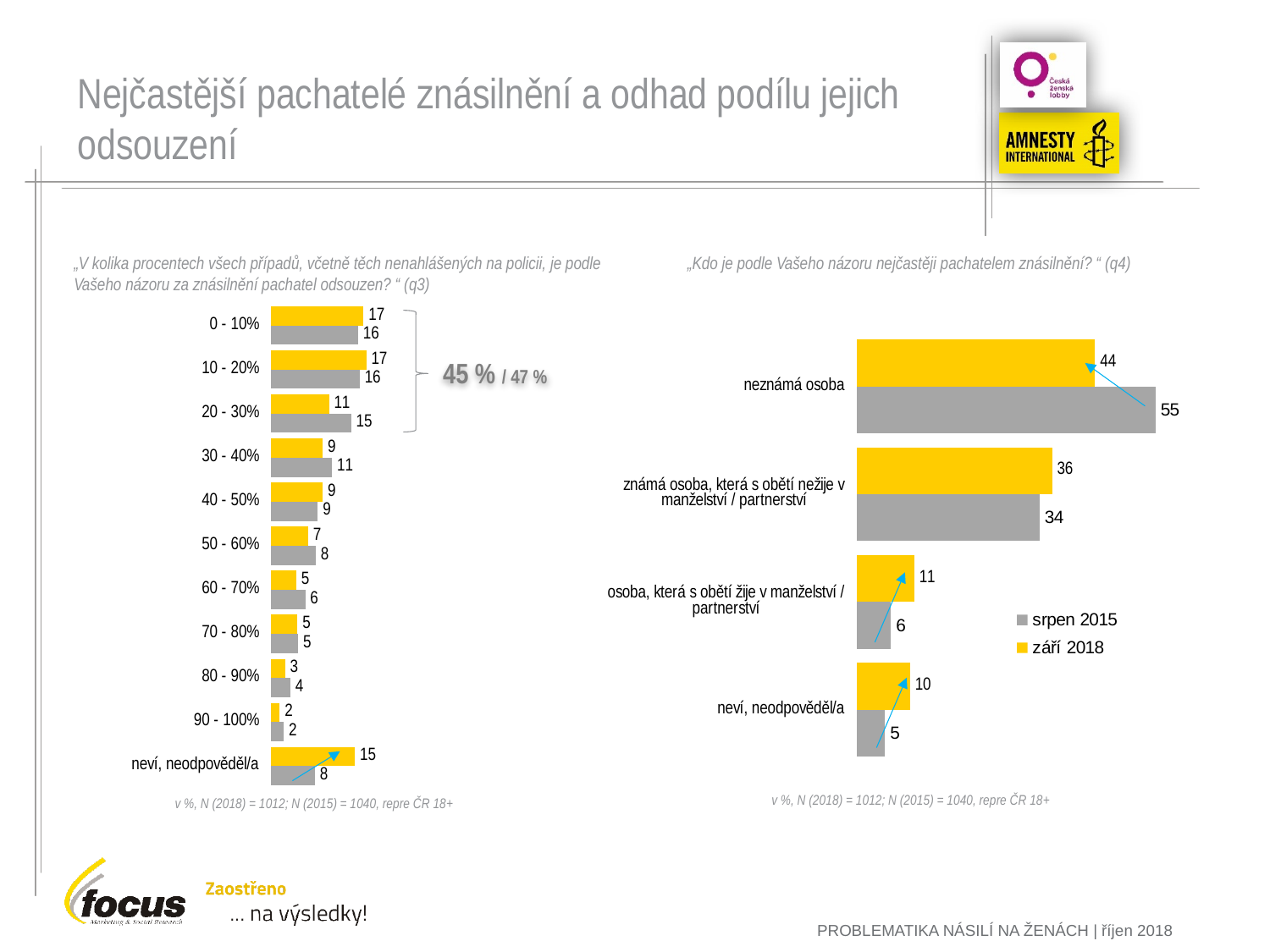

# Nejčastější pachatelé znásilnění a odhad podílu jejich odsouzení
„V kolika procentech všech případů, včetně těch nenahlášených na policii, je podle Vašeho názoru za znásilnění pachatel odsouzen? “ (q3)
„Kdo je podle Vašeho názoru nejčastěji pachatelem znásilnění? “ (q4)

### Chart

| Category |  |  |
|---|---|---|
| 0 - 10% | 16.996047430830036 | 16.0 |
| 10 - 20% | 17.49011857707509 | 16.3 |
| 20 - 30% | 10.67193675889328 | 14.7 |
| 30 - 40% | 9.486166007905139 | 11.2 |
| 40 - 50% | 9.486166007905139 | 8.6 |
| 50 - 60% | 6.818181818181817 | 8.200000000000001 |
| 60 - 70% | 4.6442687747035585 | 6.3 |
| 70 - 80% | 4.841897233201581 | 5.0 |
| 80 - 90% | 2.5691699604743086 | 3.5 |
| 90 - 100% | 1.5810276679841895 | 2.307692308 |
| neví, neodpověděl/a | 15.41501976284585 | 8.076923077 |

### Chart

| Category | září 2018 | srpen 2015 |
|---|---|---|
| neznámá osoba | 43.77470355731224 | 54.9 |
| známá osoba, která s obětí nežije v manželství / partnerství | 35.869565217391305 | 33.6 |
| osoba, která s obětí žije v manželství / partnerství | 10.573122529644271 | 6.3 |
| neví, neodpověděl/a | 9.782608695652172 | 5.2 |
45 % / 47 %
v %, N (2018) = 1012; N (2015) = 1040, repre ČR 18+
v %, N (2018) = 1012; N (2015) = 1040, repre ČR 18+